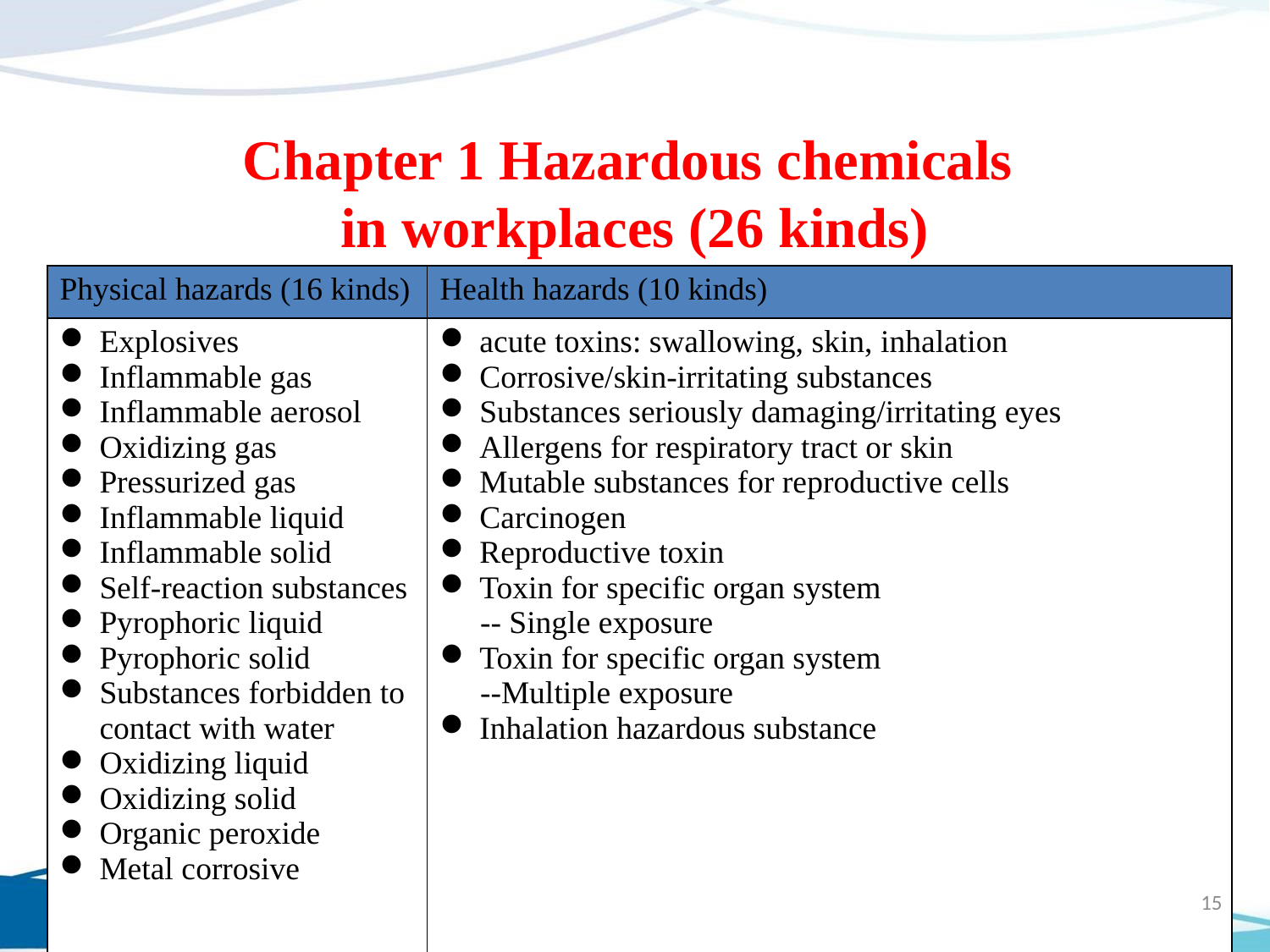

Chapter 1 Hazardous chemicals
in workplaces (26 kinds)
| Physical hazards (16 kinds) | Health hazards (10 kinds) |
| --- | --- |
| Explosives Inflammable gas Inflammable aerosol Oxidizing gas Pressurized gas Inflammable liquid Inflammable solid Self-reaction substances Pyrophoric liquid Pyrophoric solid Substances forbidden to contact with water Oxidizing liquid Oxidizing solid Organic peroxide Metal corrosive | acute toxins: swallowing, skin, inhalation Corrosive/skin-irritating substances Substances seriously damaging/irritating eyes Allergens for respiratory tract or skin Mutable substances for reproductive cells Carcinogen Reproductive toxin Toxin for specific organ system -- Single exposure Toxin for specific organ system --Multiple exposure Inhalation hazardous substance |
15